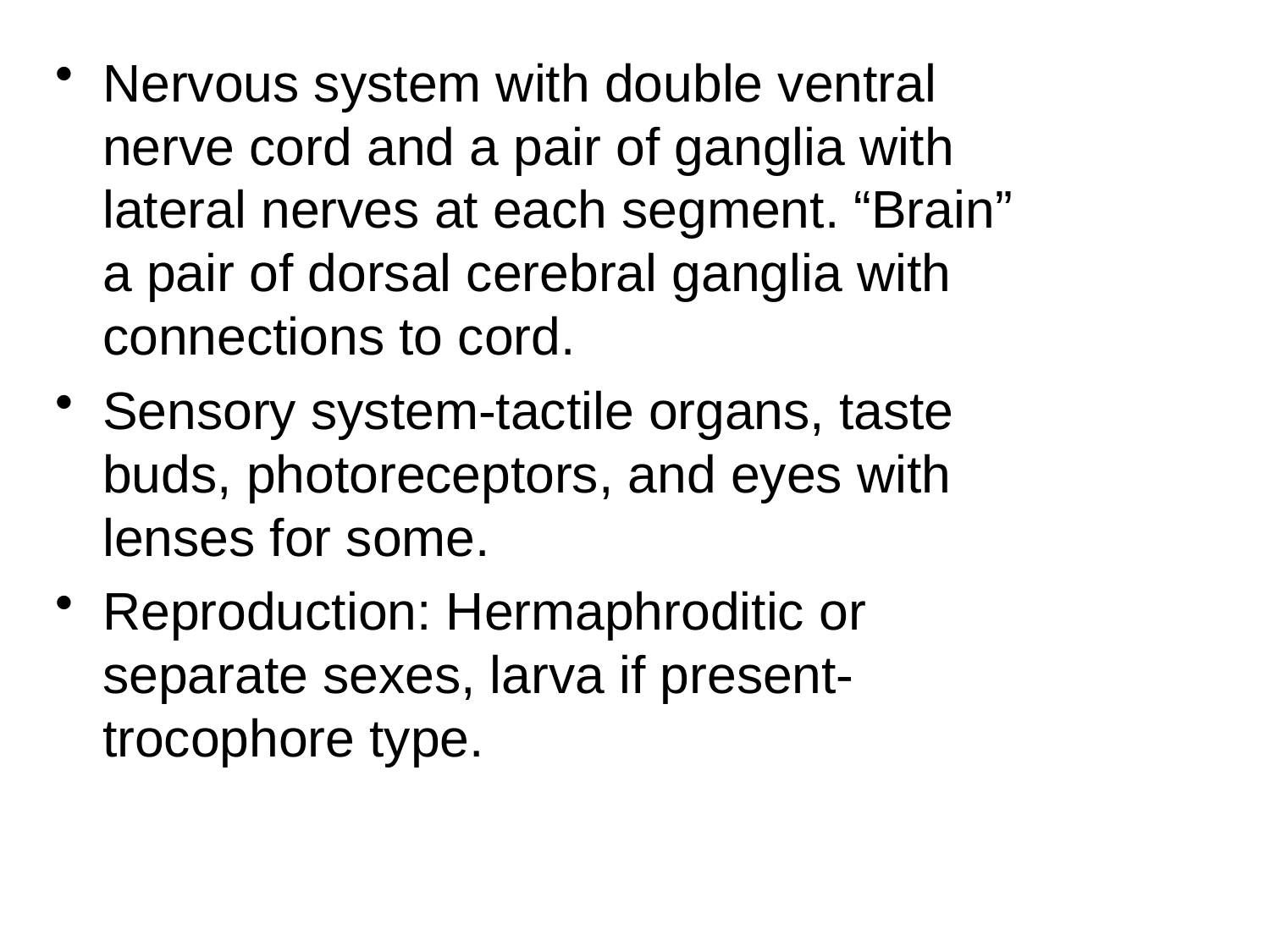

Nervous system with double ventral nerve cord and a pair of ganglia with lateral nerves at each segment. “Brain” a pair of dorsal cerebral ganglia with connections to cord.
Sensory system-tactile organs, taste buds, photoreceptors, and eyes with lenses for some.
Reproduction: Hermaphroditic or separate sexes, larva if present-trocophore type.